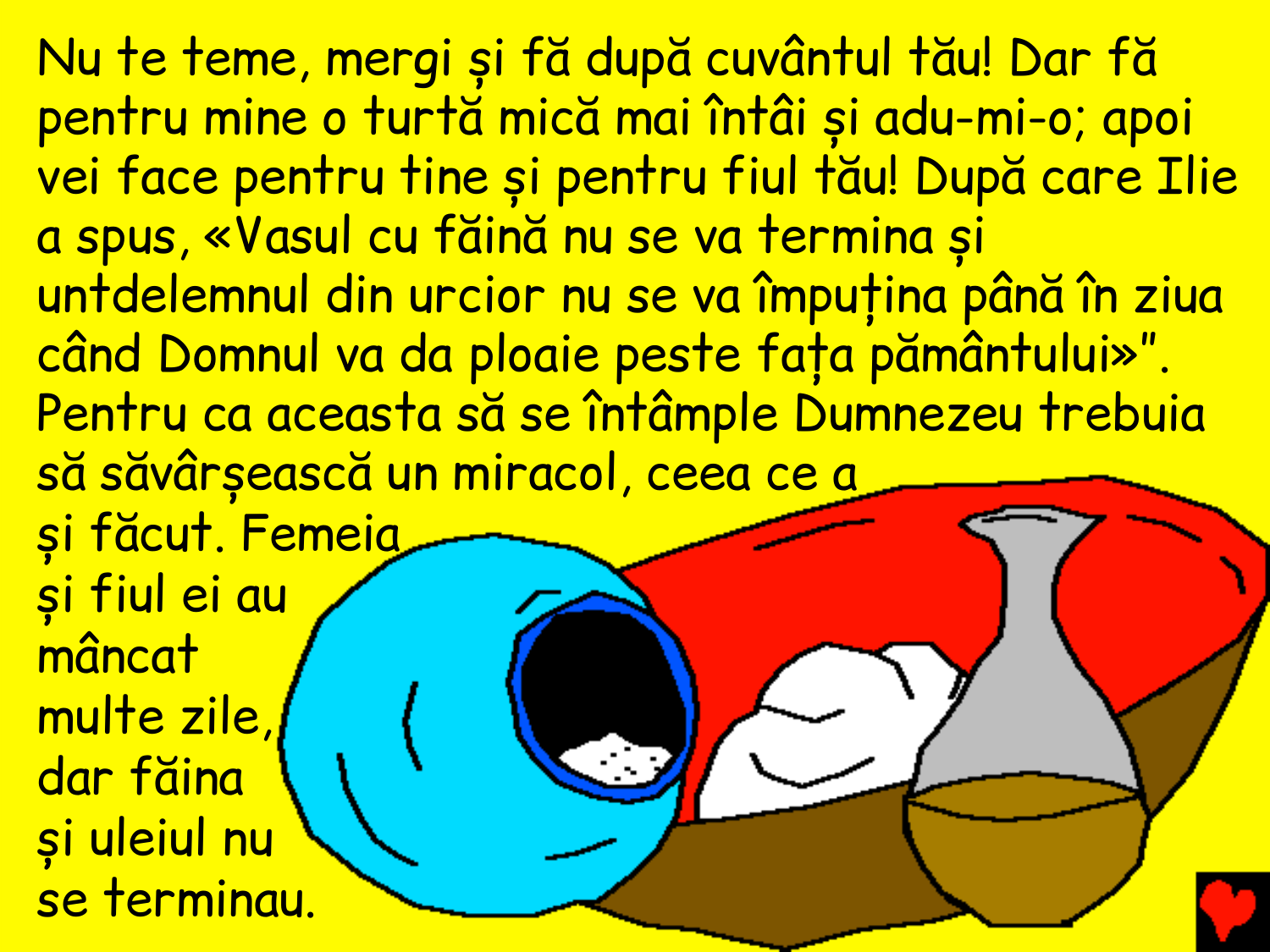

Nu te teme, mergi şi fă după cuvântul tău! Dar fă pentru mine o turtă mică mai întâi şi adu-mi-o; apoi vei face pentru tine şi pentru fiul tău! După care Ilie a spus, «Vasul cu făină nu se va termina şi untdelemnul din urcior nu se va împuțina până în ziua când Domnul va da ploaie peste fața pământului»”. Pentru ca aceasta să se întâmple Dumnezeu trebuia să săvârșească un miracol, ceea ce a
și făcut. Femeia
și fiul ei au
mâncat
multe zile,
dar făina
și uleiul nu
se terminau.